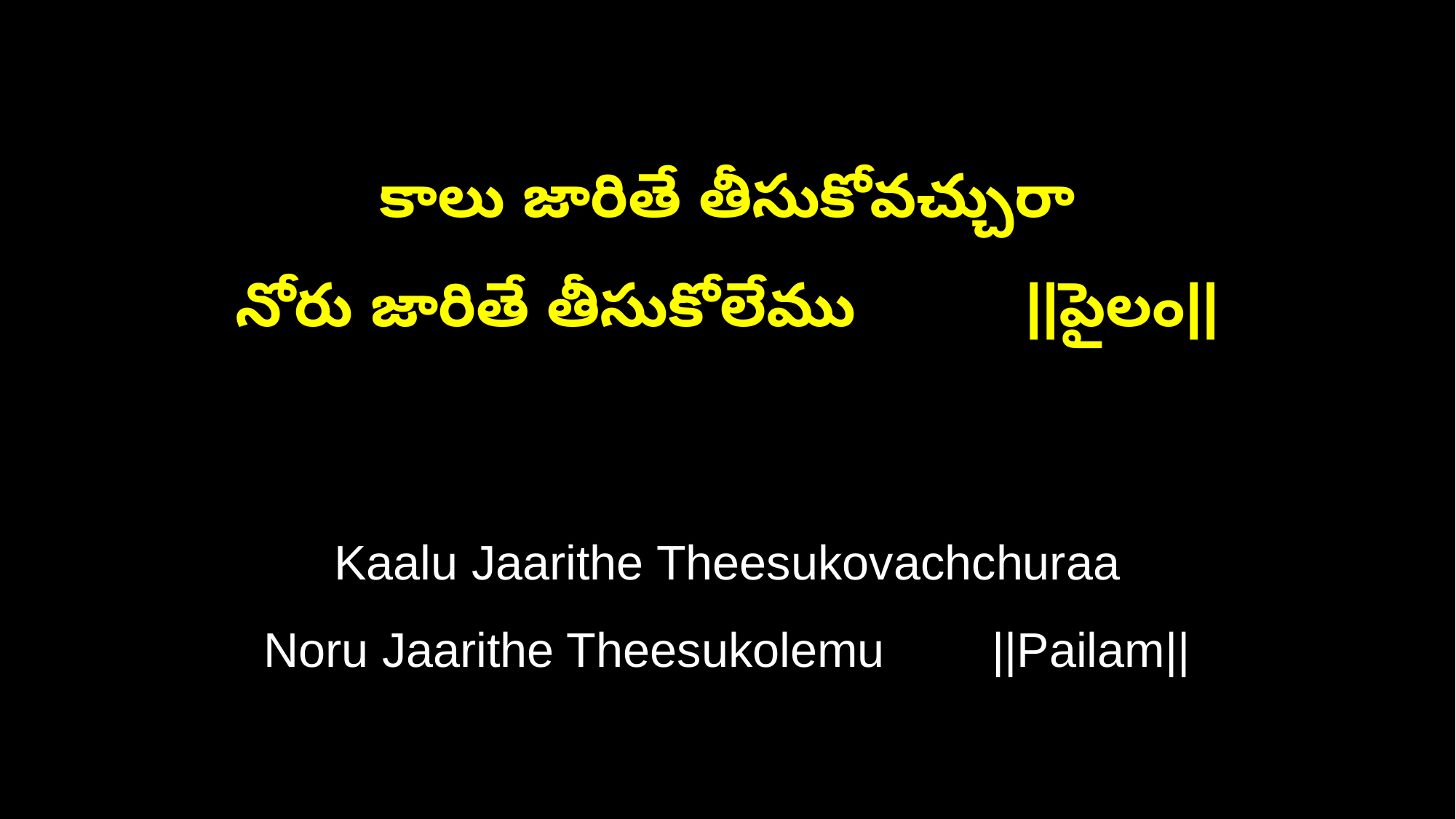

కాలు జారితే తీసుకోవచ్చురా
నోరు జారితే తీసుకోలేము          ||పైలం||
Kaalu Jaarithe Theesukovachchuraa
Noru Jaarithe Theesukolemu        ||Pailam||